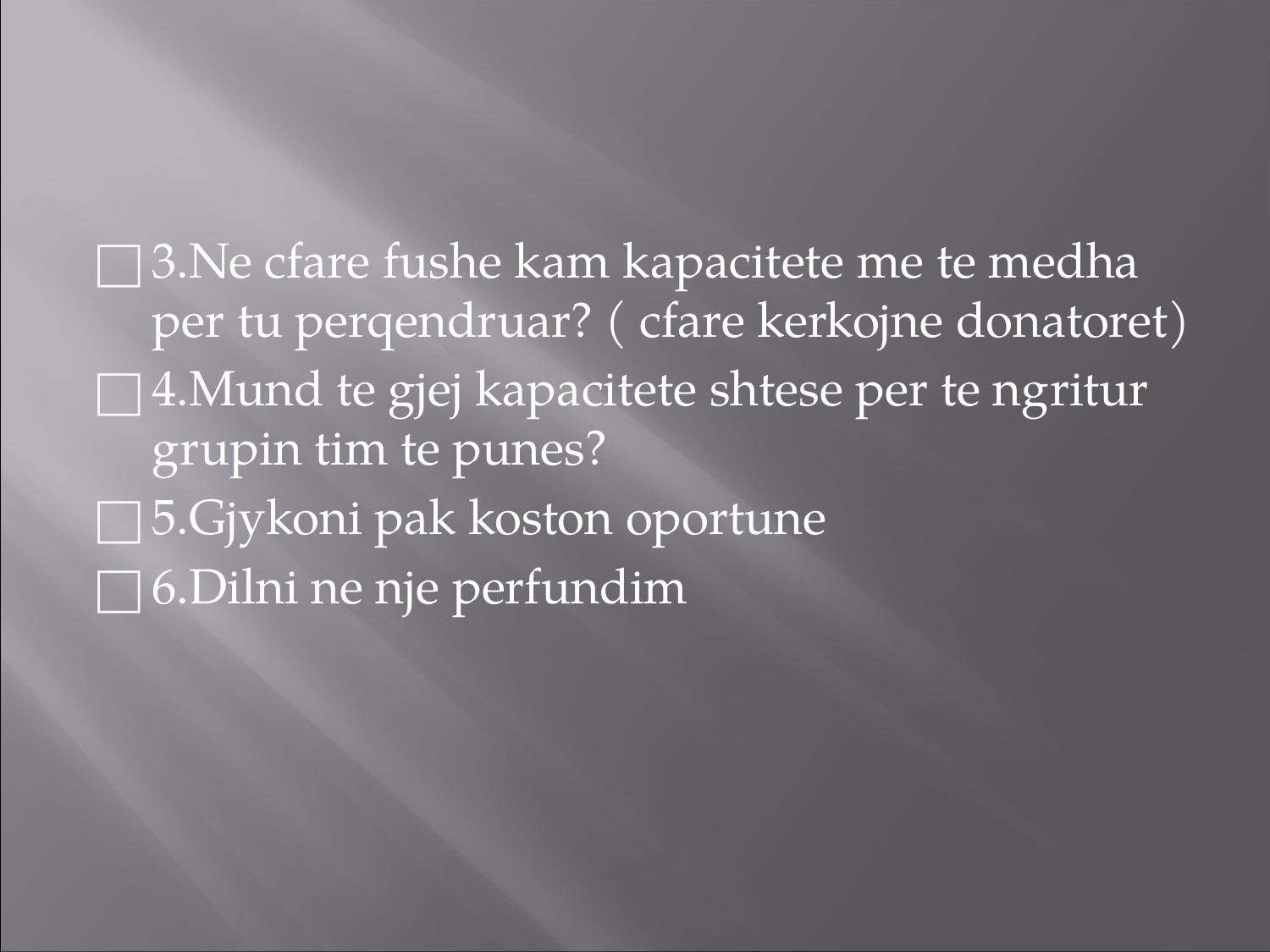

#
3.Ne cfare fushe kam kapacitete me te medha per tu perqendruar? ( cfare kerkojne donatoret)
4.Mund te gjej kapacitete shtese per te ngritur grupin tim te punes?
5.Gjykoni pak koston oportune
6.Dilni ne nje perfundim